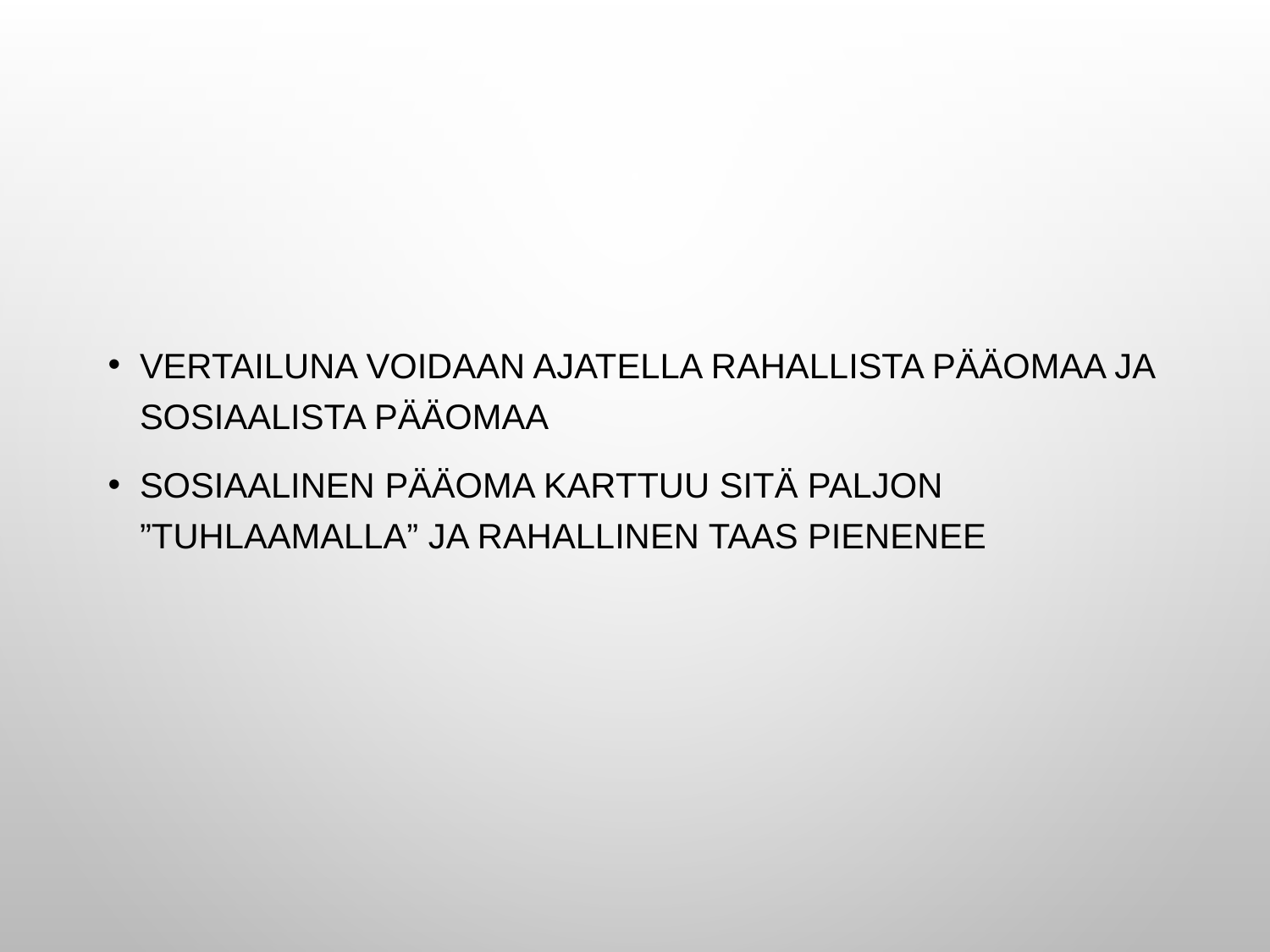

#
Vertailuna voidaan ajatella rahallista pääomaa ja sosiaalista pääomaa
Sosiaalinen pääoma karttuu sitä paljon ”tuhlaamalla” ja rahallinen taas pienenee